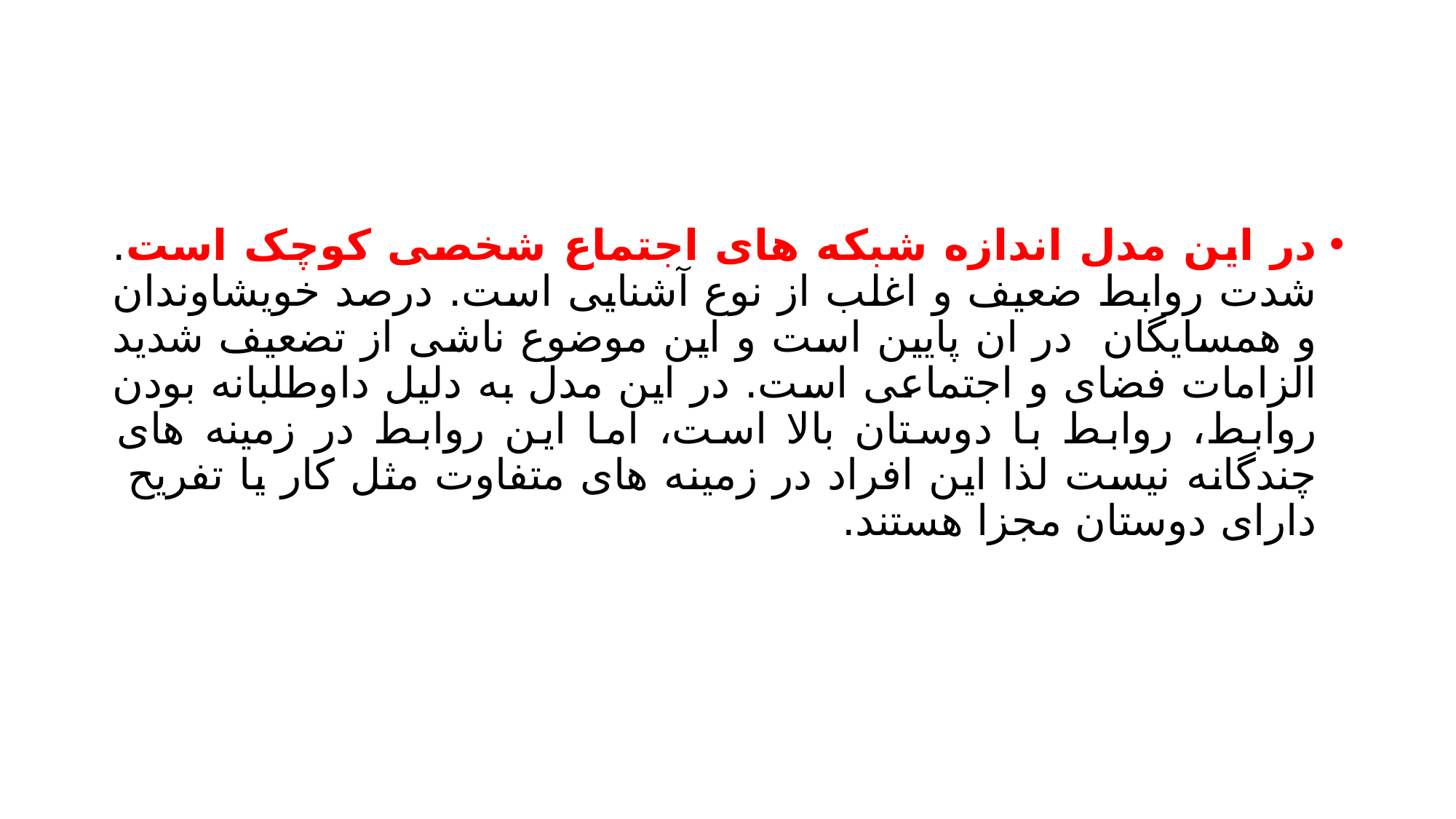

#
در این مدل اندازه شبکه های اجتماع شخصی کوچک است. شدت روابط ضعیف و اغلب از نوع آشنایی است. درصد خویشاوندان و همسایگان  در ان پایین است و این موضوع ناشی از تضعیف شدید الزامات فضای و اجتماعی است. در این مدل به دلیل داوطلبانه بودن روابط، روابط با دوستان بالا است، اما این روابط در زمینه های چندگانه نیست لذا این افراد در زمینه های متفاوت مثل کار یا تفریح  دارای دوستان مجزا هستند.